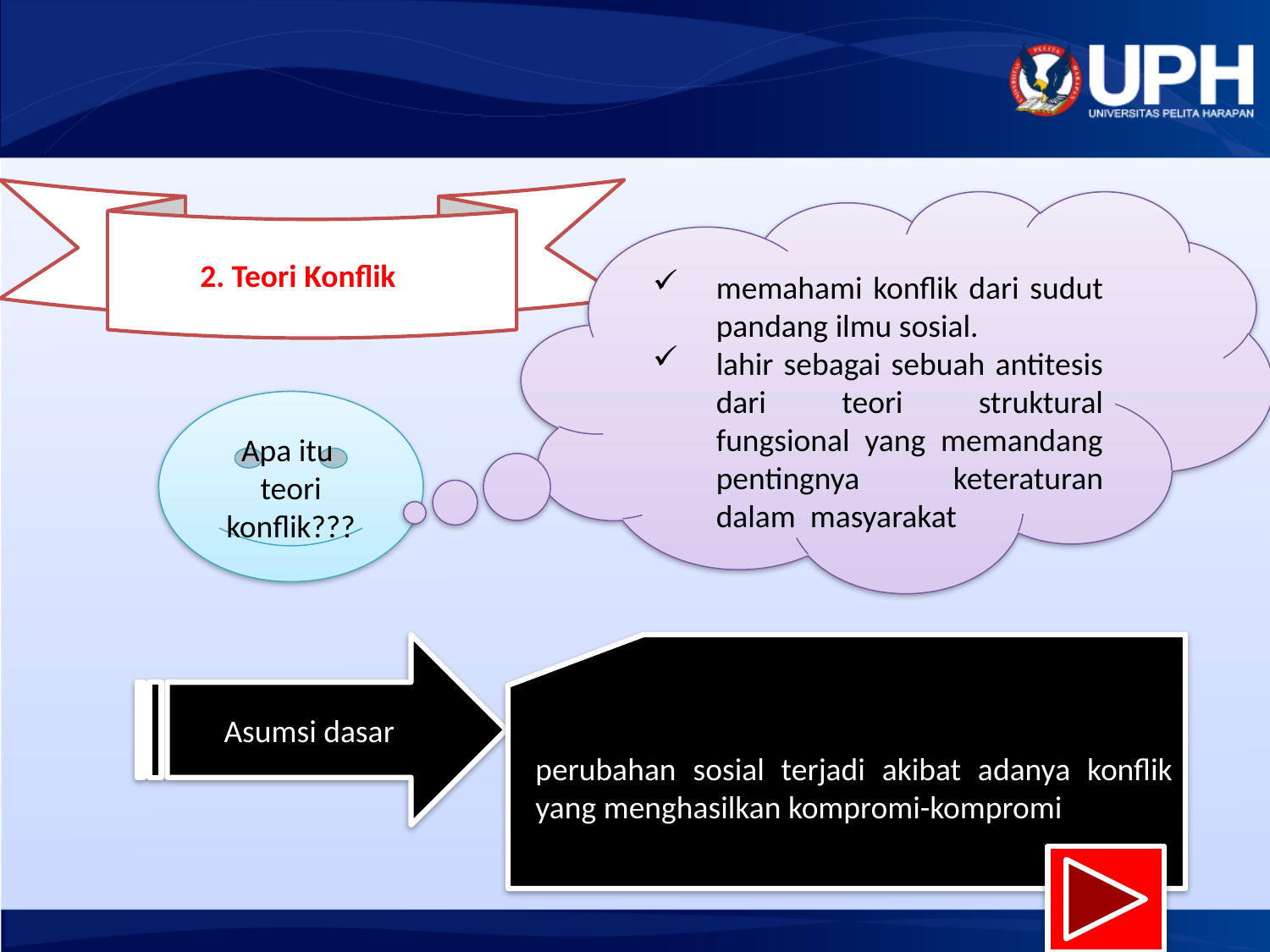

2. Teori Konflik

memahami konflik dari sudut pandang ilmu sosial.
lahir sebagai sebuah antitesis dari teori struktural fungsional yang memandang pentingnya keteraturan dalam  masyarakat
Apa itu  teori konflik???
Asumsi dasar
perubahan sosial terjadi akibat adanya konflik yang menghasilkan kompromi-kompromi